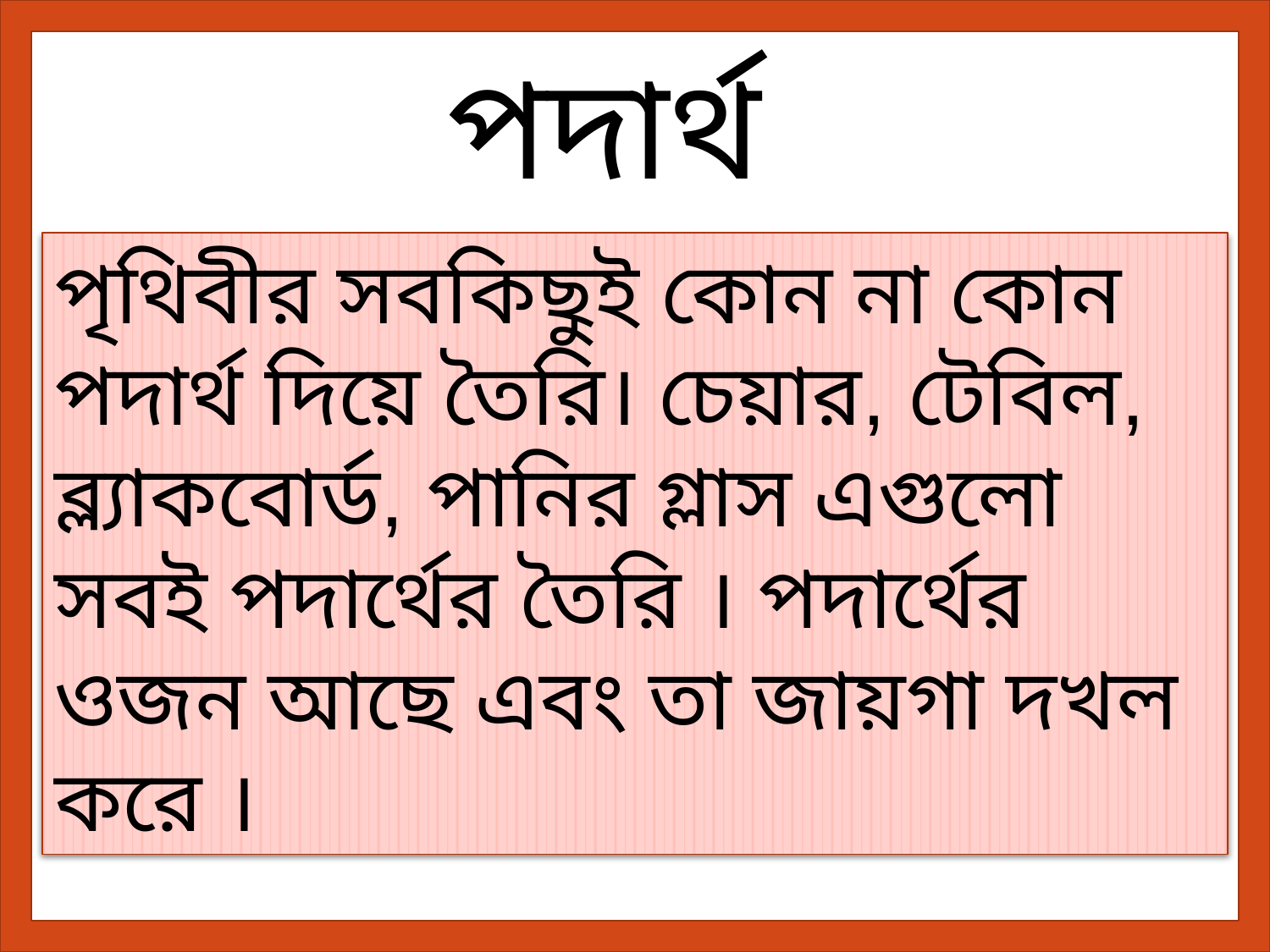

পদার্থ
পৃথিবীর সবকিছুই কোন না কোন পদার্থ দিয়ে তৈরি। চেয়ার, টেবিল, ব্ল্যাকবোর্ড, পানির গ্লাস এগুলো সবই পদার্থের তৈরি । পদার্থের ওজন আছে এবং তা জায়গা দখল করে ।